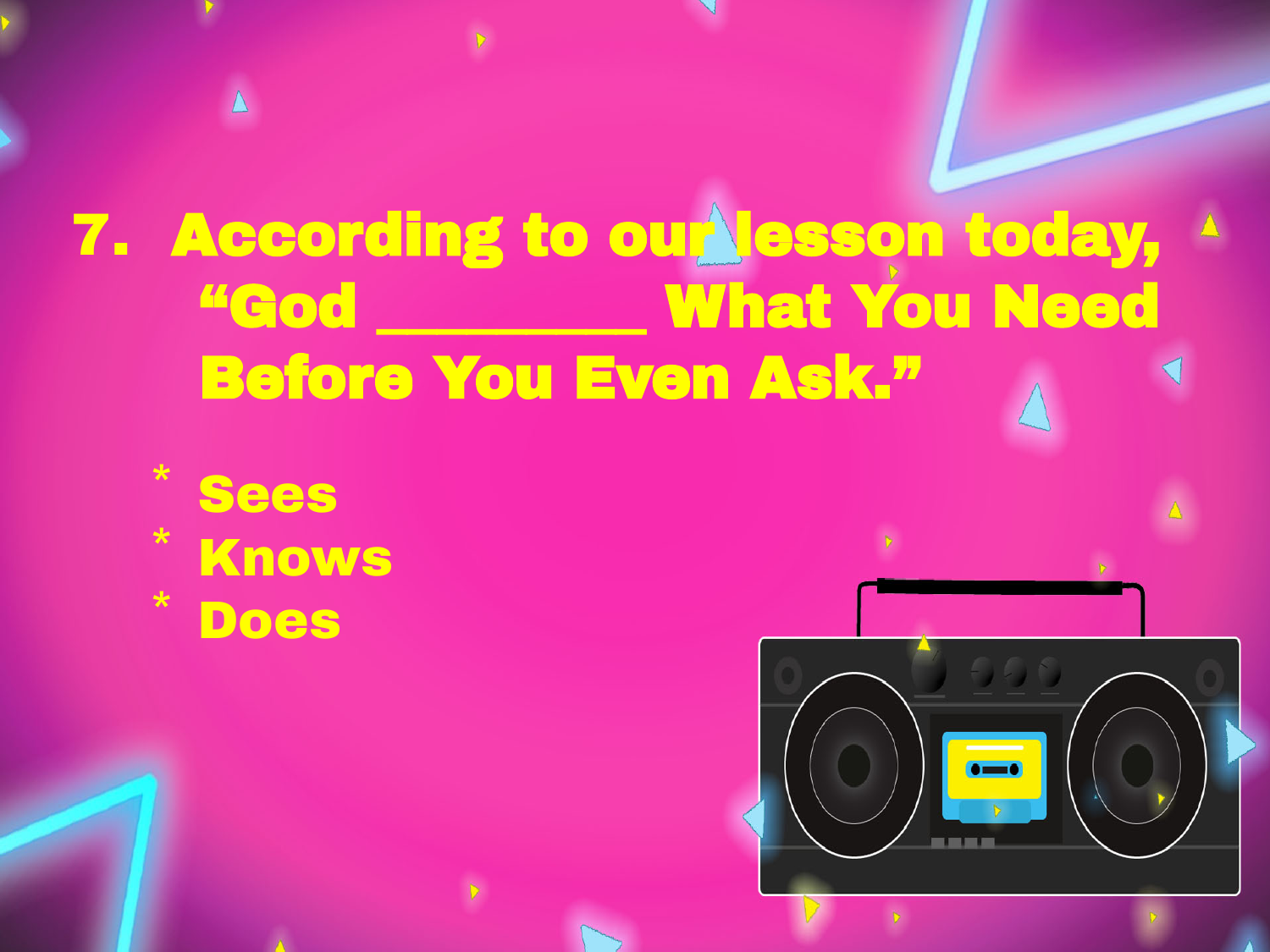

7.  According to our lesson today, 	“God _________ What You Need 	Before You Even Ask.”

Sees
Knows
Does